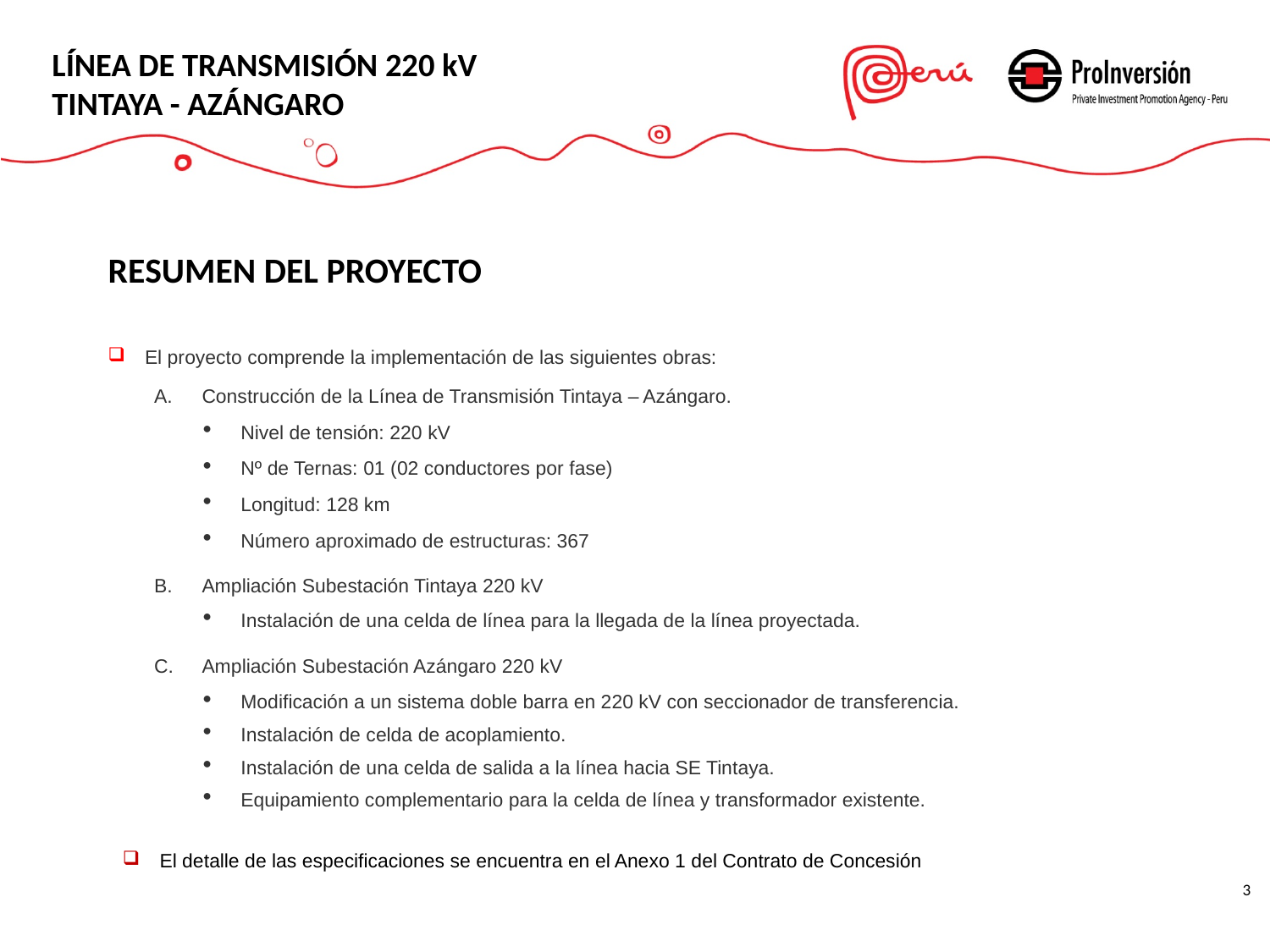

LÍNEA DE TRANSMISIÓN 220 kV
TINTAYA - AZÁNGARO
RESUMEN DEL PROYECTO
El proyecto comprende la implementación de las siguientes obras:

Construcción de la Línea de Transmisión Tintaya – Azángaro.
Nivel de tensión: 220 kV
Nº de Ternas: 01 (02 conductores por fase)
Longitud: 128 km
Número aproximado de estructuras: 367
Ampliación Subestación Tintaya 220 kV
Instalación de una celda de línea para la llegada de la línea proyectada.
Ampliación Subestación Azángaro 220 kV
Modificación a un sistema doble barra en 220 kV con seccionador de transferencia.
Instalación de celda de acoplamiento.
Instalación de una celda de salida a la línea hacia SE Tintaya.
Equipamiento complementario para la celda de línea y transformador existente.
El detalle de las especificaciones se encuentra en el Anexo 1 del Contrato de Concesión

3